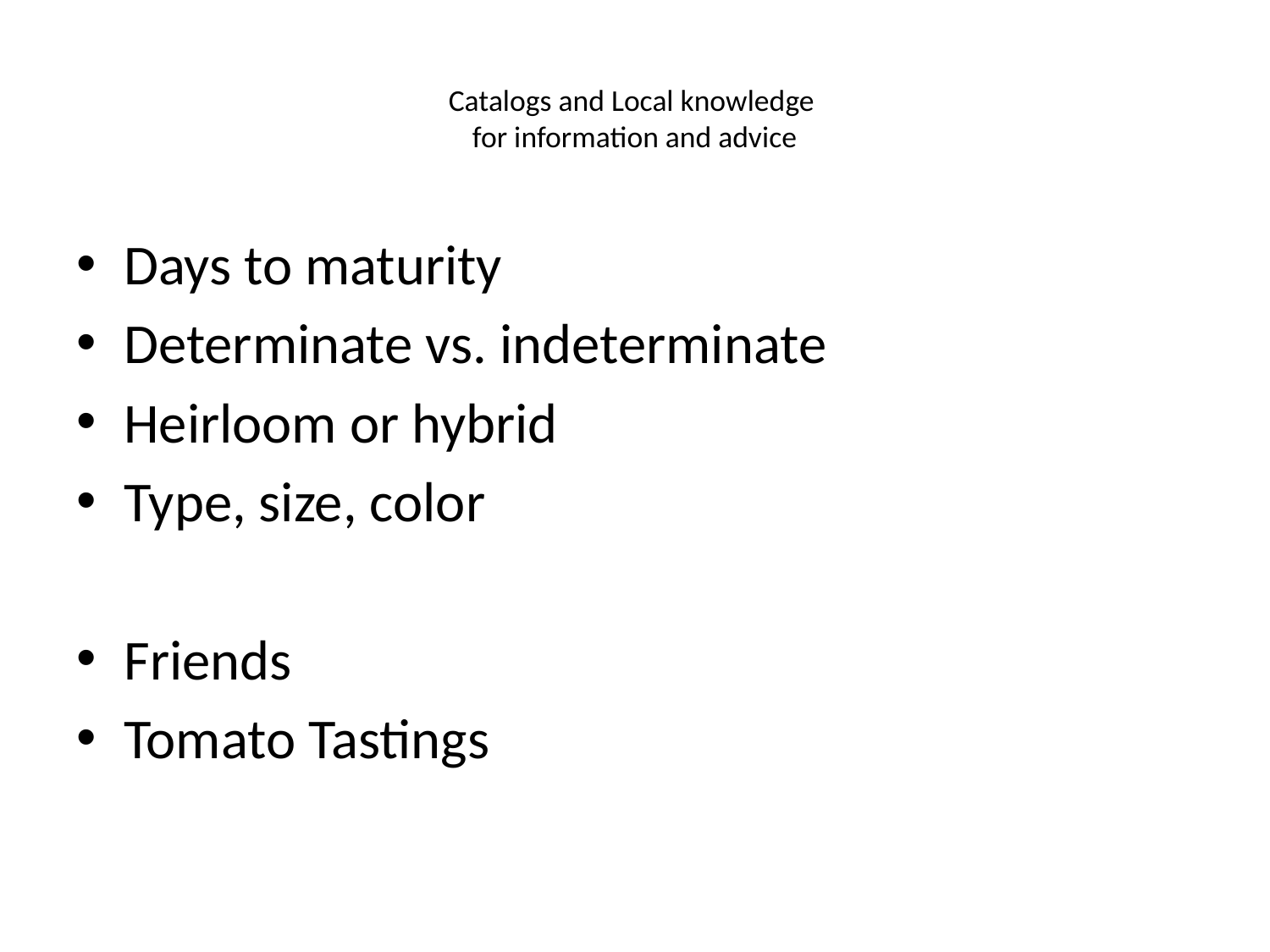

# Catalogs and Local knowledge for information and advice
Days to maturity
Determinate vs. indeterminate
Heirloom or hybrid
Type, size, color

Friends
Tomato Tastings